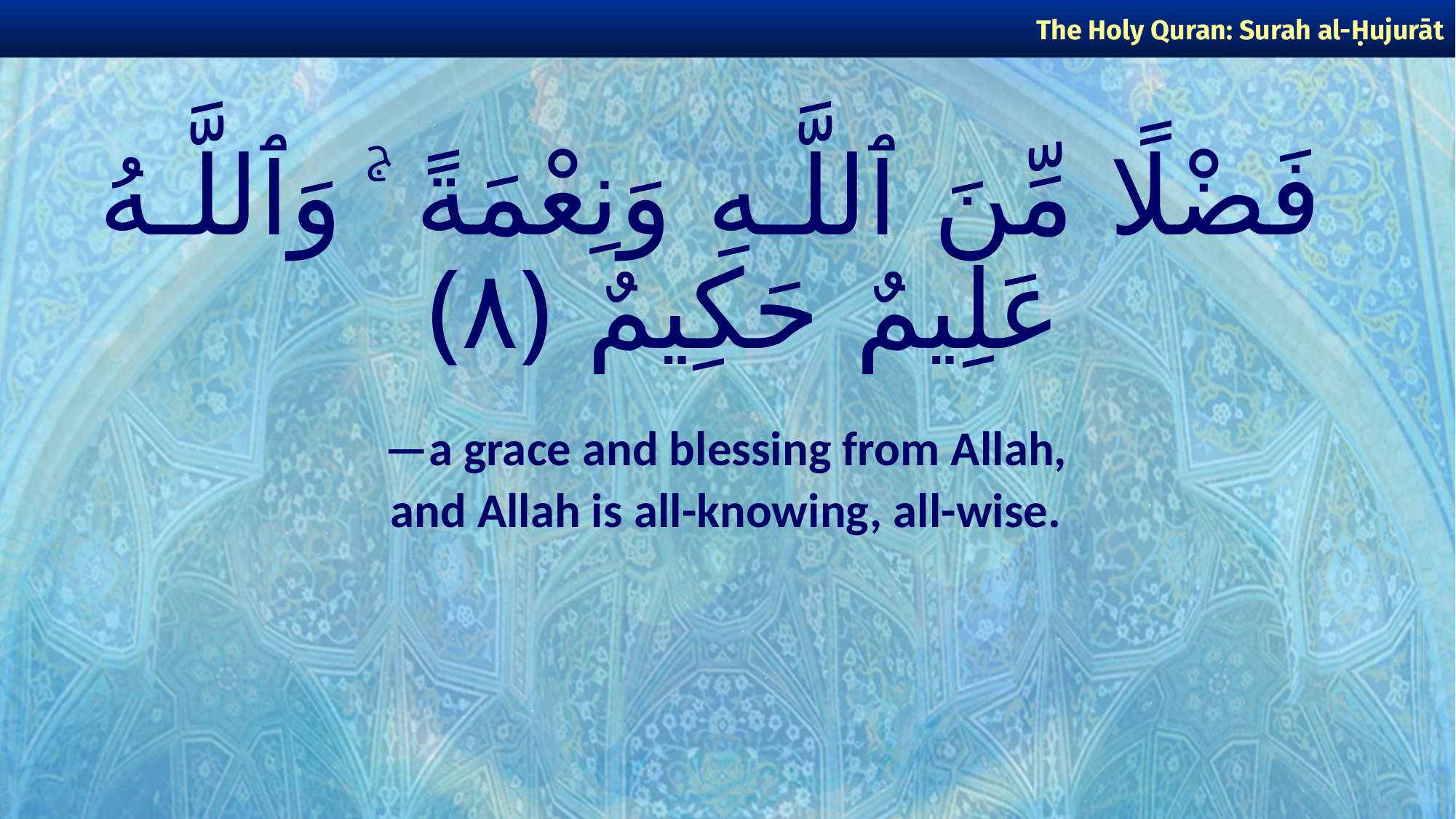

The Holy Quran: Surah al-Ḥujurāt
# فَضْلًا مِّنَ ٱللَّـهِ وَنِعْمَةً ۚ وَٱللَّـهُ عَلِيمٌ حَكِيمٌ ﴿٨﴾
—a grace and blessing from Allah,
and Allah is all-knowing, all-wise.